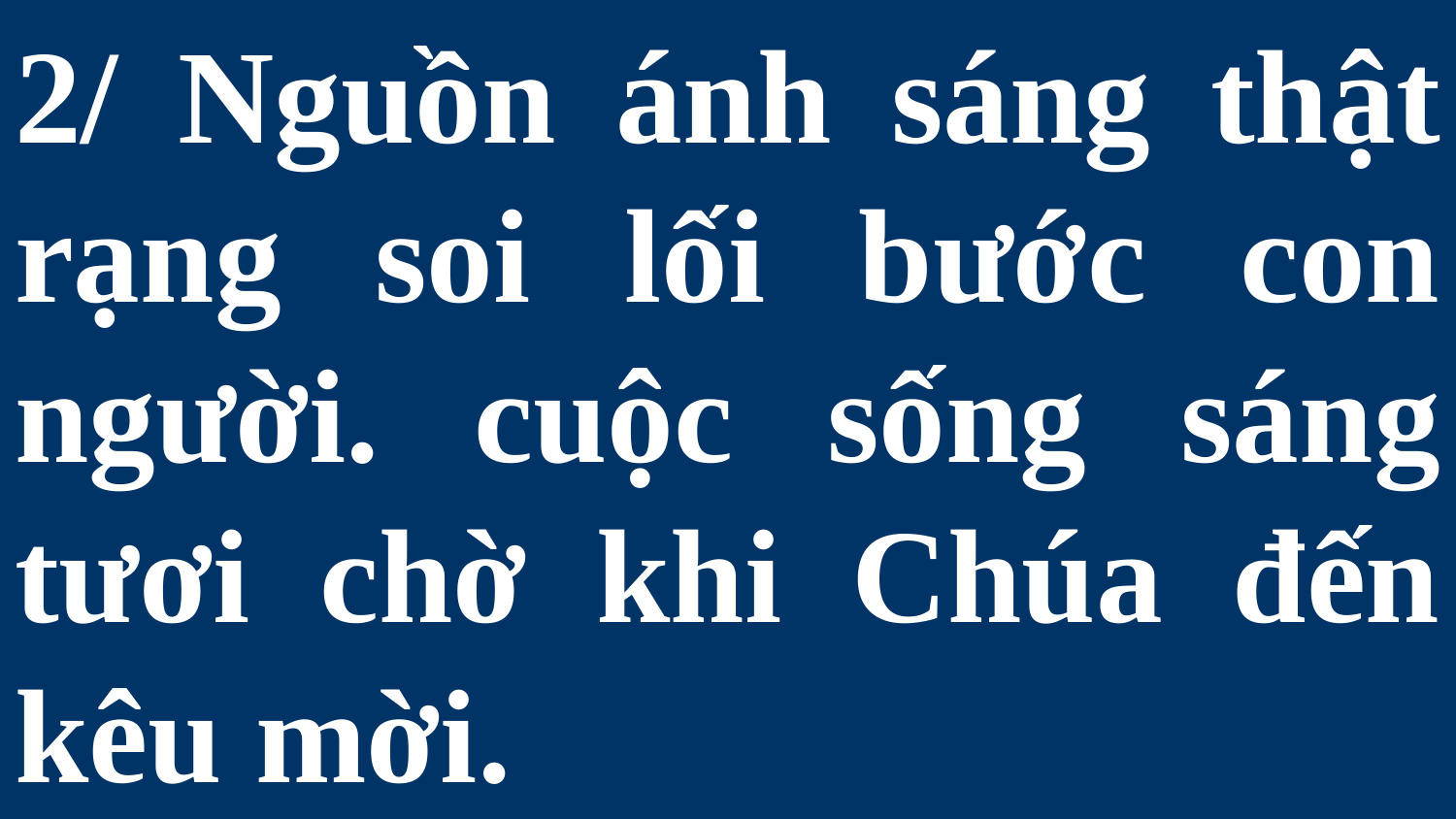

# 2/ Nguồn ánh sáng thật rạng soi lối bước con người. cuộc sống sáng tươi chờ khi Chúa đến kêu mời.